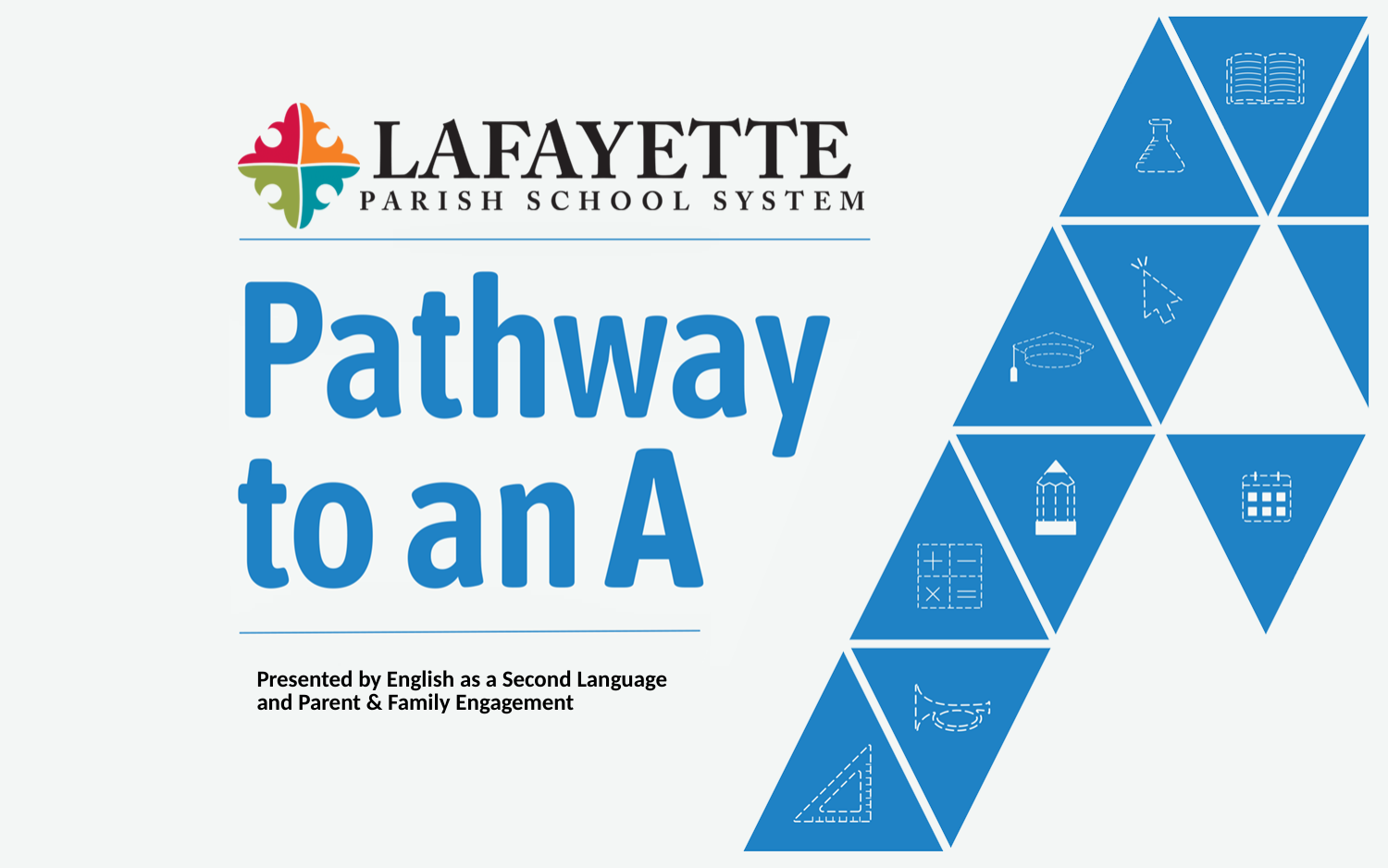

Presented by English as a Second Language and Parent & Family Engagement